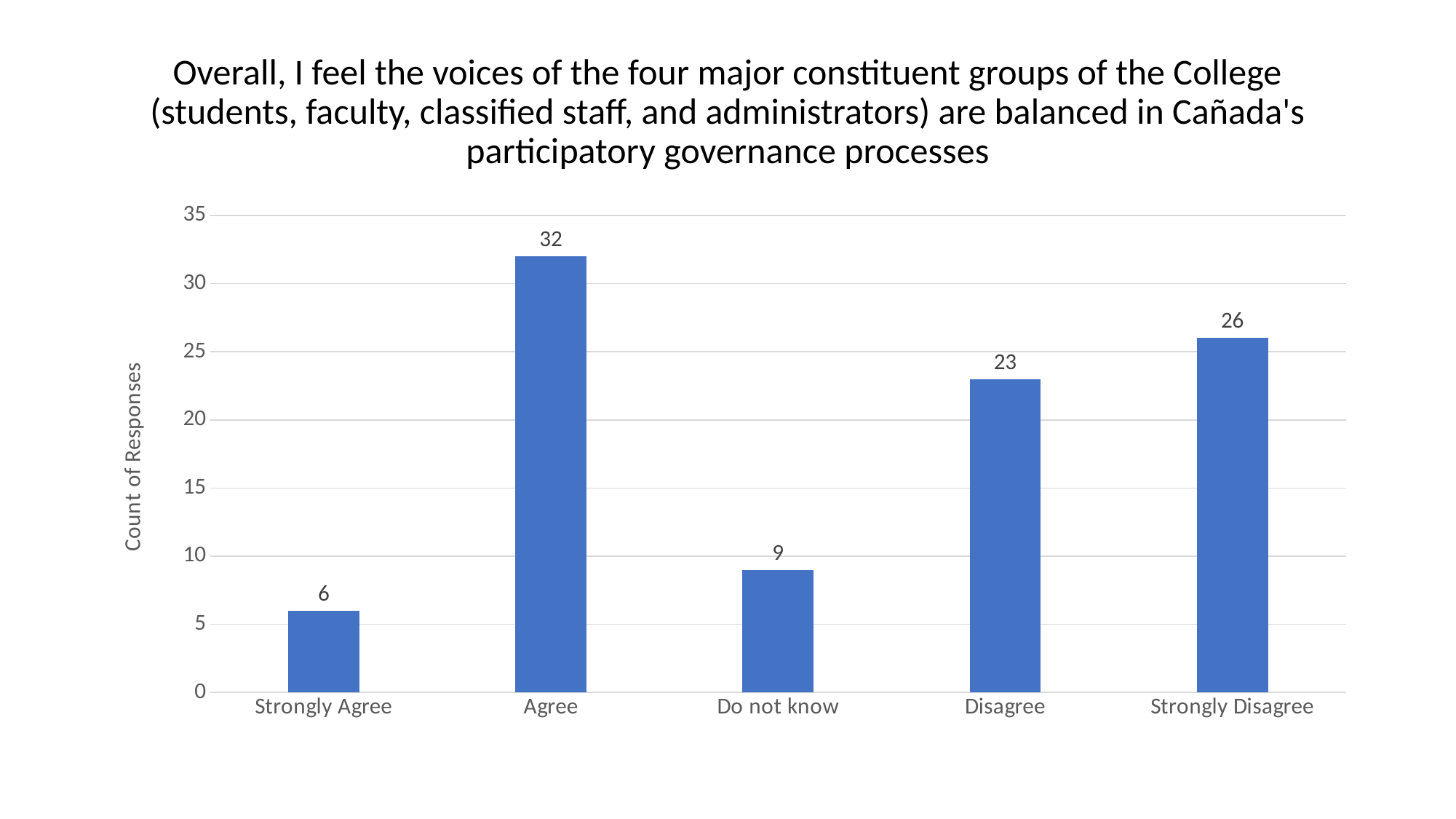

# Overall, I feel the voices of the four major constituent groups of the College (students, faculty, classified staff, and administrators) are balanced in Cañada's participatory governance processes

### Chart

| Category | Series 1 |
|---|---|
| Strongly Agree | 6.0 |
| Agree | 32.0 |
| Do not know | 9.0 |
| Disagree | 23.0 |
| Strongly Disagree | 26.0 |